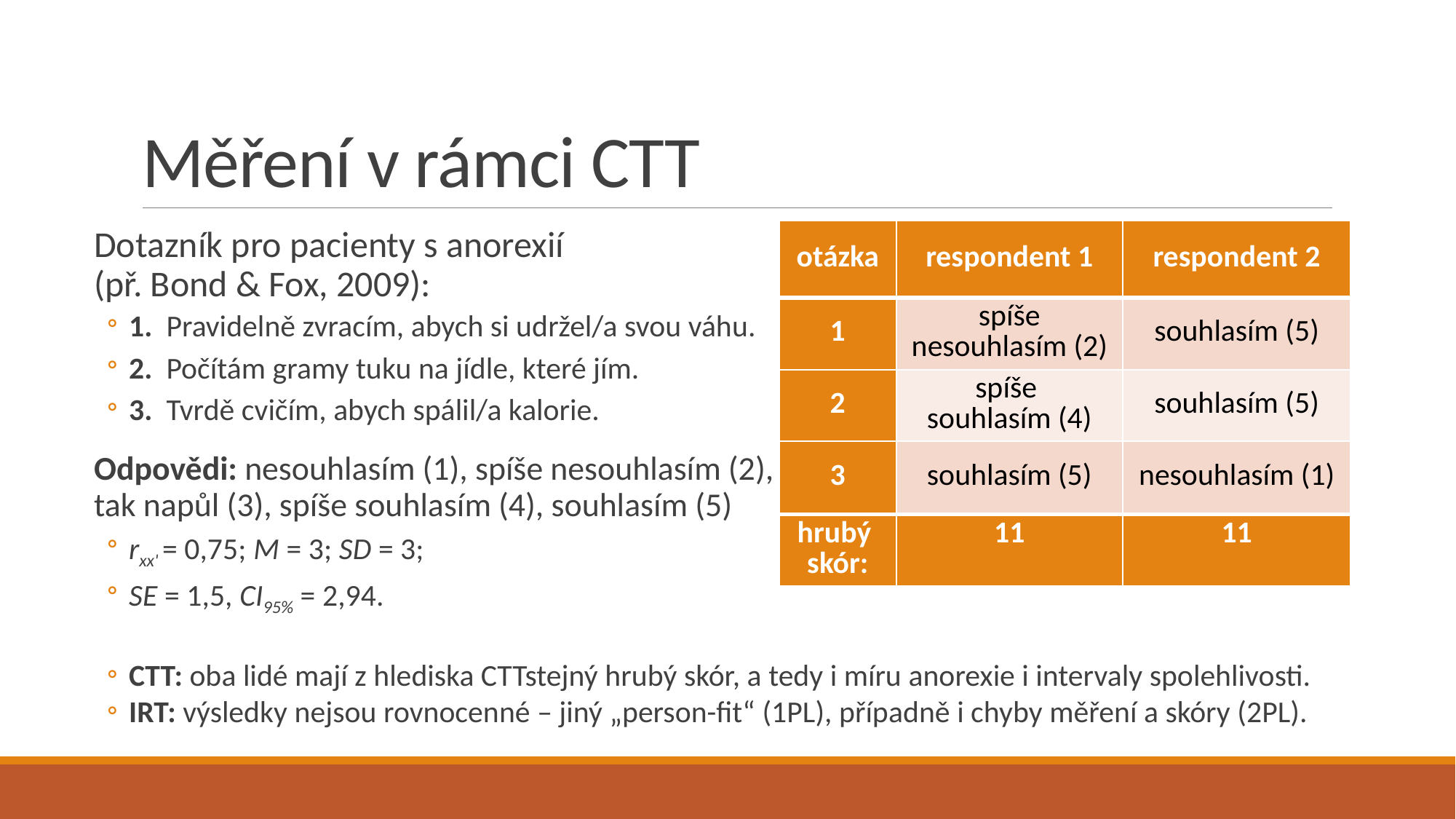

# Měření v rámci CTT
Dotazník pro pacienty s anorexií
(př. Bond & Fox, 2009):
1.  Pravidelně zvracím, abych si udržel/a svou váhu.
2.  Počítám gramy tuku na jídle, které jím.
3.  Tvrdě cvičím, abych spálil/a kalorie.
Odpovědi: nesouhlasím (1), spíše nesouhlasím (2), tak napůl (3), spíše souhlasím (4), souhlasím (5)
rxx' = 0,75; M = 3; SD = 3;
SE = 1,5, CI95% = 2,94.
| otázka | respondent 1 | respondent 2 |
| --- | --- | --- |
| 1 | spíše nesouhlasím (2) | souhlasím (5) |
| 2 | spíše souhlasím (4) | souhlasím (5) |
| 3 | souhlasím (5) | nesouhlasím (1) |
| hrubý skór: | 11 | 11 |
(6,06–11,94)
(6,06–11,94)
CTT: oba lidé mají z hlediska CTTstejný hrubý skór, a tedy i míru anorexie i intervaly spolehlivosti.
IRT: výsledky nejsou rovnocenné – jiný „person-fit“ (1PL), případně i chyby měření a skóry (2PL).